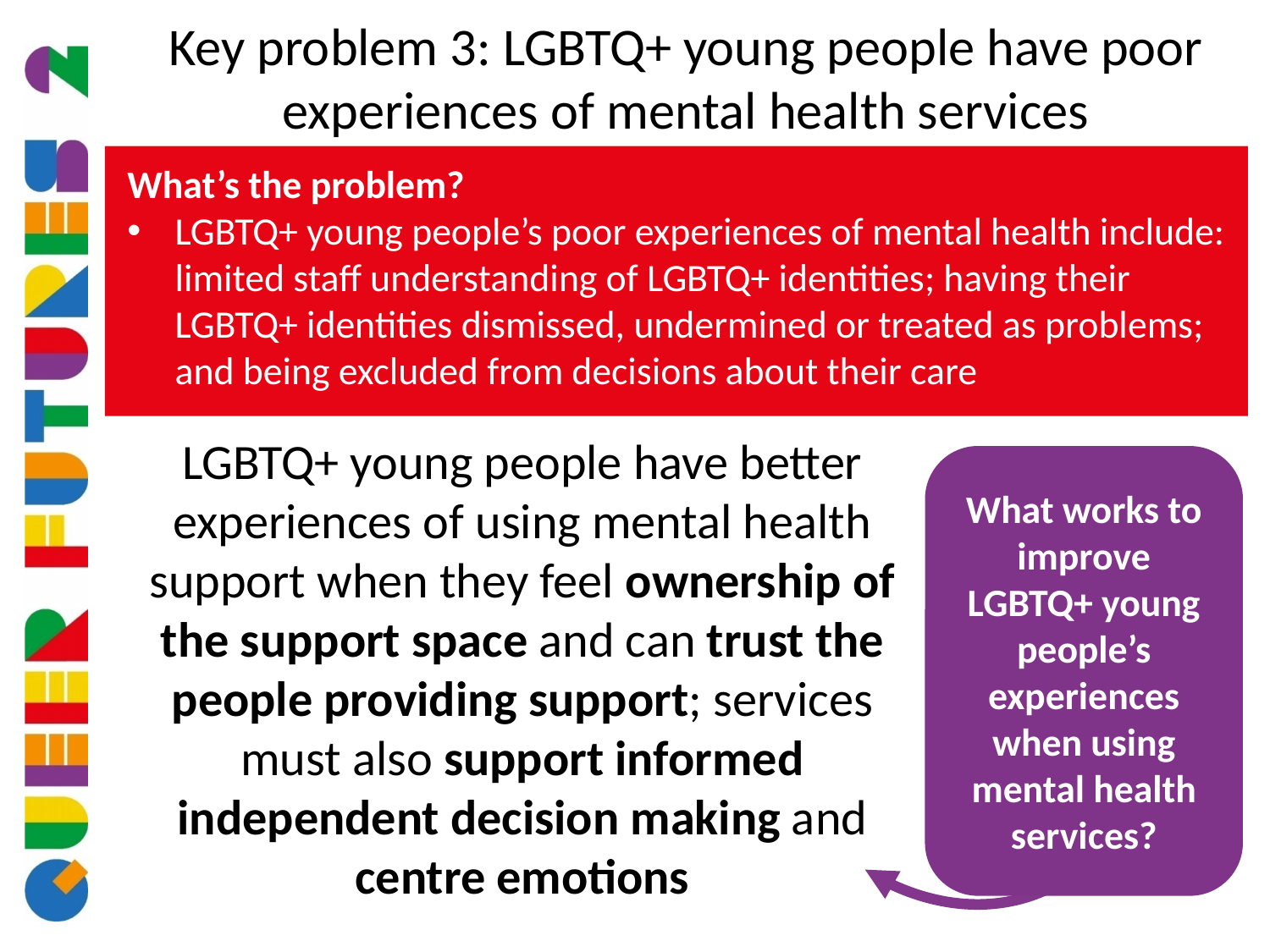

Key problem 3: LGBTQ+ young people have poor experiences of mental health services

What’s the problem?
LGBTQ+ young people’s poor experiences of mental health include: limited staff understanding of LGBTQ+ identities; having their LGBTQ+ identities dismissed, undermined or treated as problems; and being excluded from decisions about their care
LGBTQ+ young people have better experiences of using mental health support when they feel ownership of the support space and can trust the people providing support; services must also support informed independent decision making and centre emotions
What works to improve LGBTQ+ young people’s experiences when using mental health services?